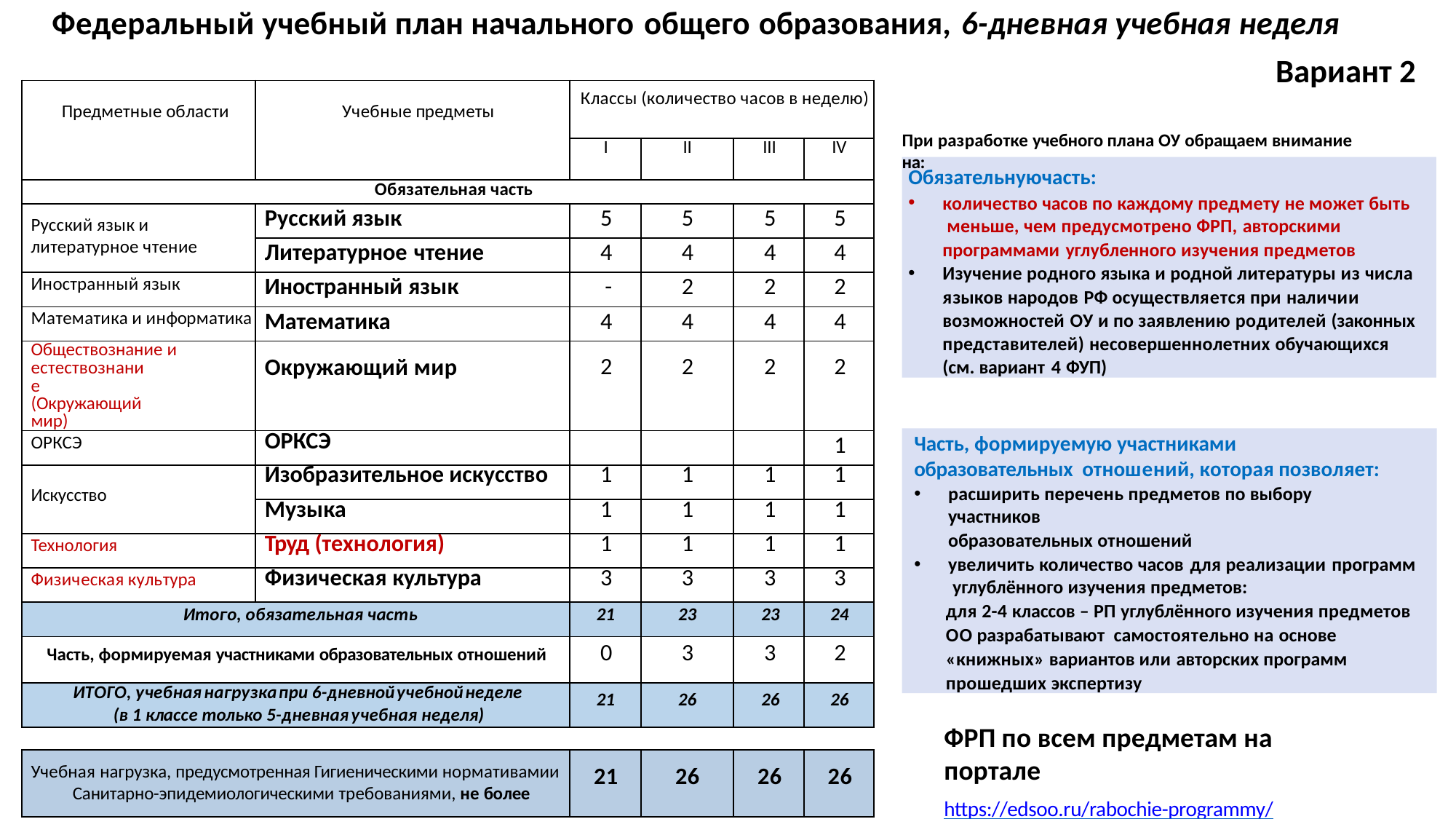

# Федеральный учебный план начального общего образования, 6-дневная учебная неделя
Вариант 2
| Предметные области | Учебные предметы | Классы (количество часов в неделю) |  |  |  |
| --- | --- | --- | --- | --- | --- |
|  |  | I | II | III | IV |
| Обязательная часть |  |  |  |  |  |
| Русский язык и литературное чтение | Русский язык | 5 | 5 | 5 | 5 |
|  | Литературное чтение | 4 | 4 | 4 | 4 |
| Иностранный язык | Иностранный язык | - | 2 | 2 | 2 |
| Математика и информатика | Математика | 4 | 4 | 4 | 4 |
| Обществознание и естествознание (Окружающий мир) | Окружающий мир | 2 | 2 | 2 | 2 |
| ОРКСЭ | ОРКСЭ |  |  |  | 1 |
| Искусство | Изобразительное искусство | 1 | 1 | 1 | 1 |
|  | Музыка | 1 | 1 | 1 | 1 |
| Технология | Труд (технология) | 1 | 1 | 1 | 1 |
| Физическая культура | Физическая культура | 3 | 3 | 3 | 3 |
| Итого, обязательная часть |  | 21 | 23 | 23 | 24 |
| Часть, формируемая участниками образовательных отношений |  | 0 | 3 | 3 | 2 |
| ИТОГО, учебнаянагрузкапри 6-дневнойучебнойнеделе (в 1 классе только 5-дневнаяучебная неделя) |  | 21 | 26 | 26 | 26 |
|  |  |  |  |  |  |
| Учебная нагрузка, предусмотренная Гигиеническими нормативамии Санитарно-эпидемиологическими требованиями, не более |  | 21 | 26 | 26 | 26 |
При разработке учебного плана ОУ обращаем внимание на:
Обязательнуючасть:
количество часов по каждому предмету не может быть  меньше, чем предусмотрено ФРП, авторскими
программами углубленного изучения предметов
Изучение родного языка и родной литературы из числа  языков народов РФ осуществляется при наличии  возможностей ОУ и по заявлению родителей (законных  представителей) несовершеннолетних обучающихся  (см. вариант 4 ФУП)
Часть, формируемую участниками образовательных  отношений, которая позволяет:
расширить перечень предметов по выбору участников
образовательных отношений
увеличить количество часов для реализации программ  углублённого изучения предметов:
для 2-4 классов – РП углублённого изучения предметов  ОО разрабатывают  самостоятельно на основе
«книжных» вариантов или авторских программ  прошедших экспертизу
ФРП по всем предметам на портале
https://edsoo.ru/rabochie-programmy/